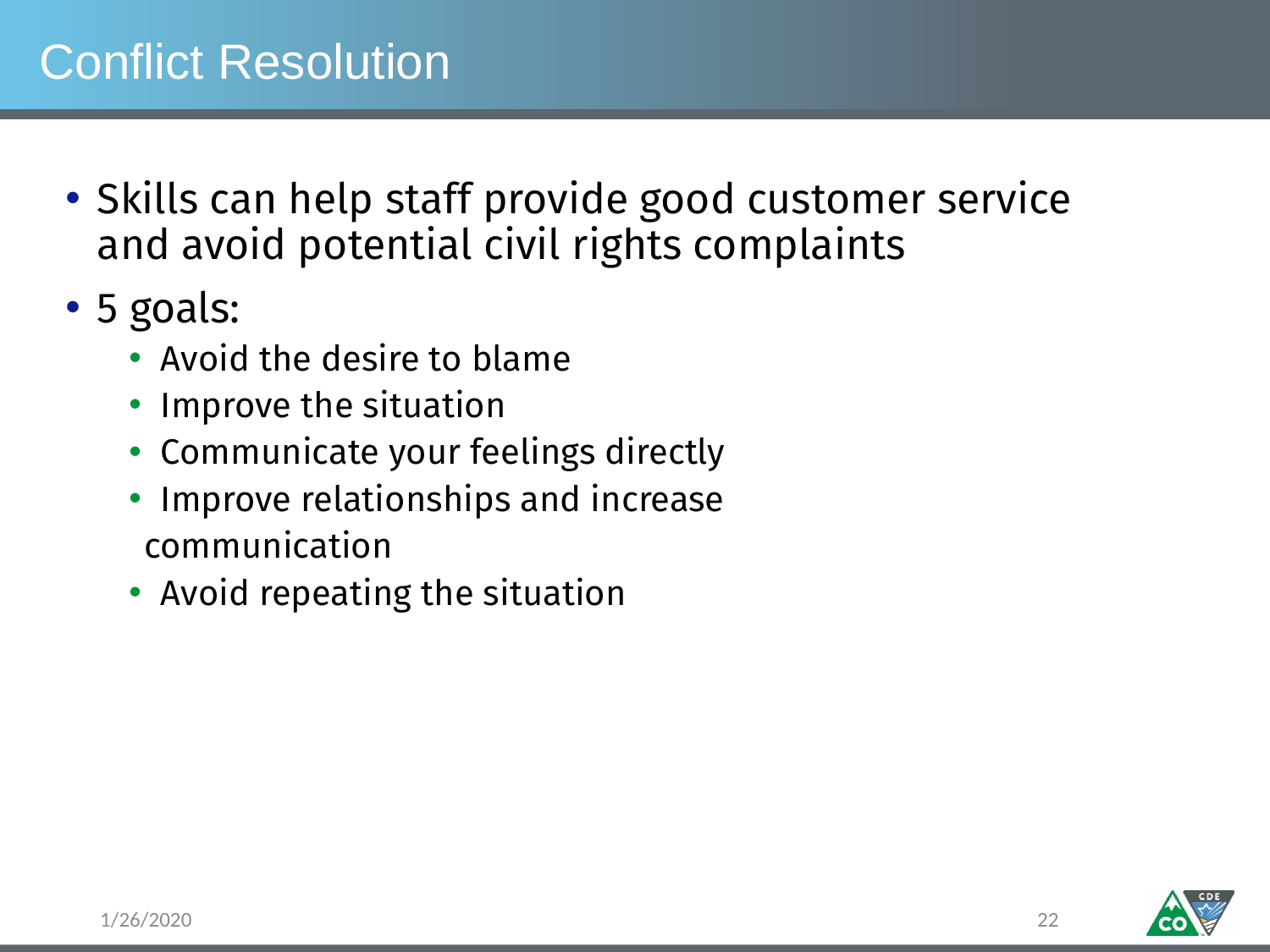

# Conflict Resolution
Skills can help staff provide good customer service and avoid potential civil rights complaints
5 goals:
Avoid the desire to blame
Improve the situation
Communicate your feelings directly
Improve relationships and increase
   communication
Avoid repeating the situation